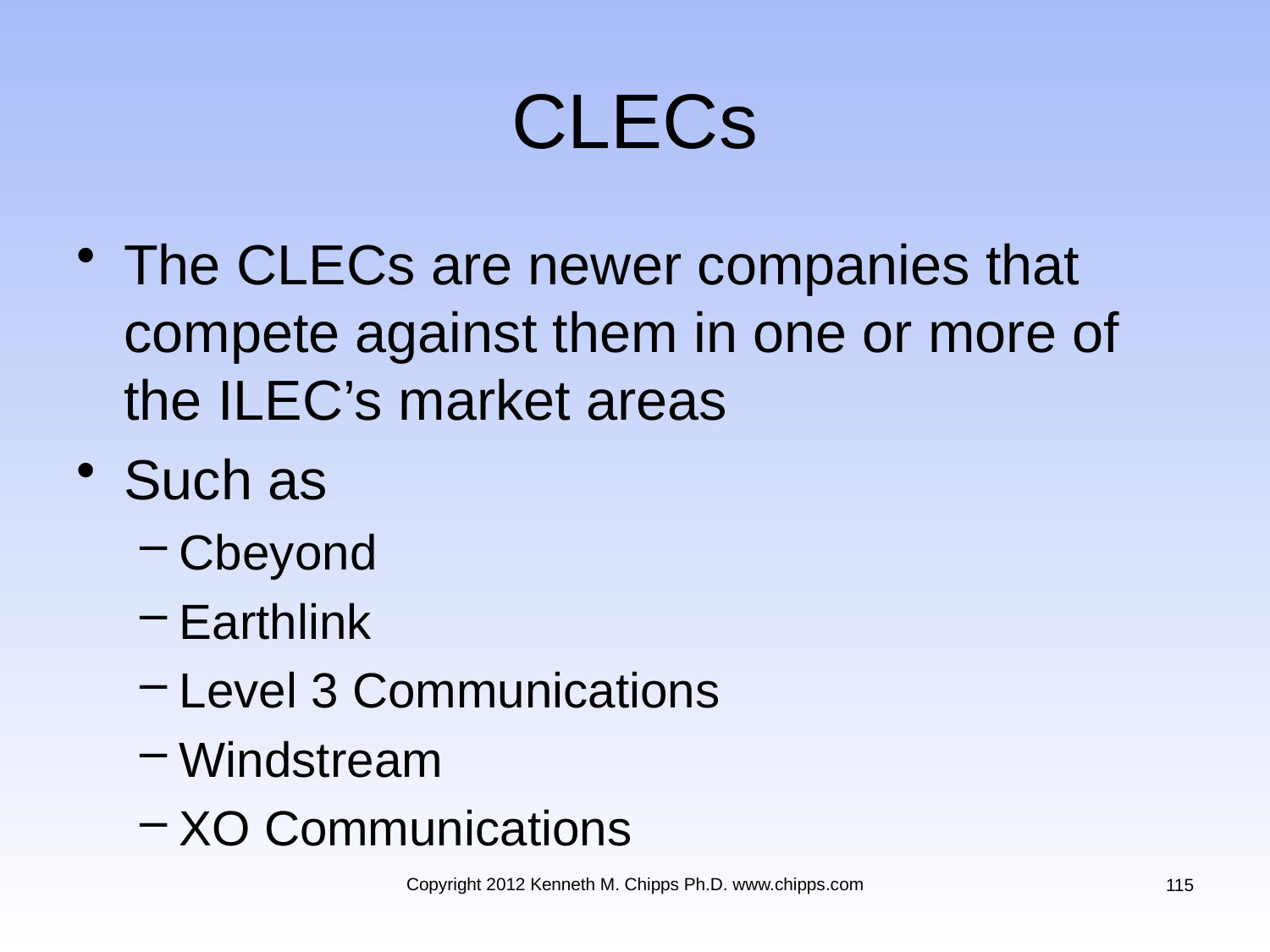

# CLECs
The CLECs are newer companies that compete against them in one or more of the ILEC’s market areas
Such as
Cbeyond
Earthlink
Level 3 Communications
Windstream
XO Communications
Copyright 2012 Kenneth M. Chipps Ph.D. www.chipps.com
115